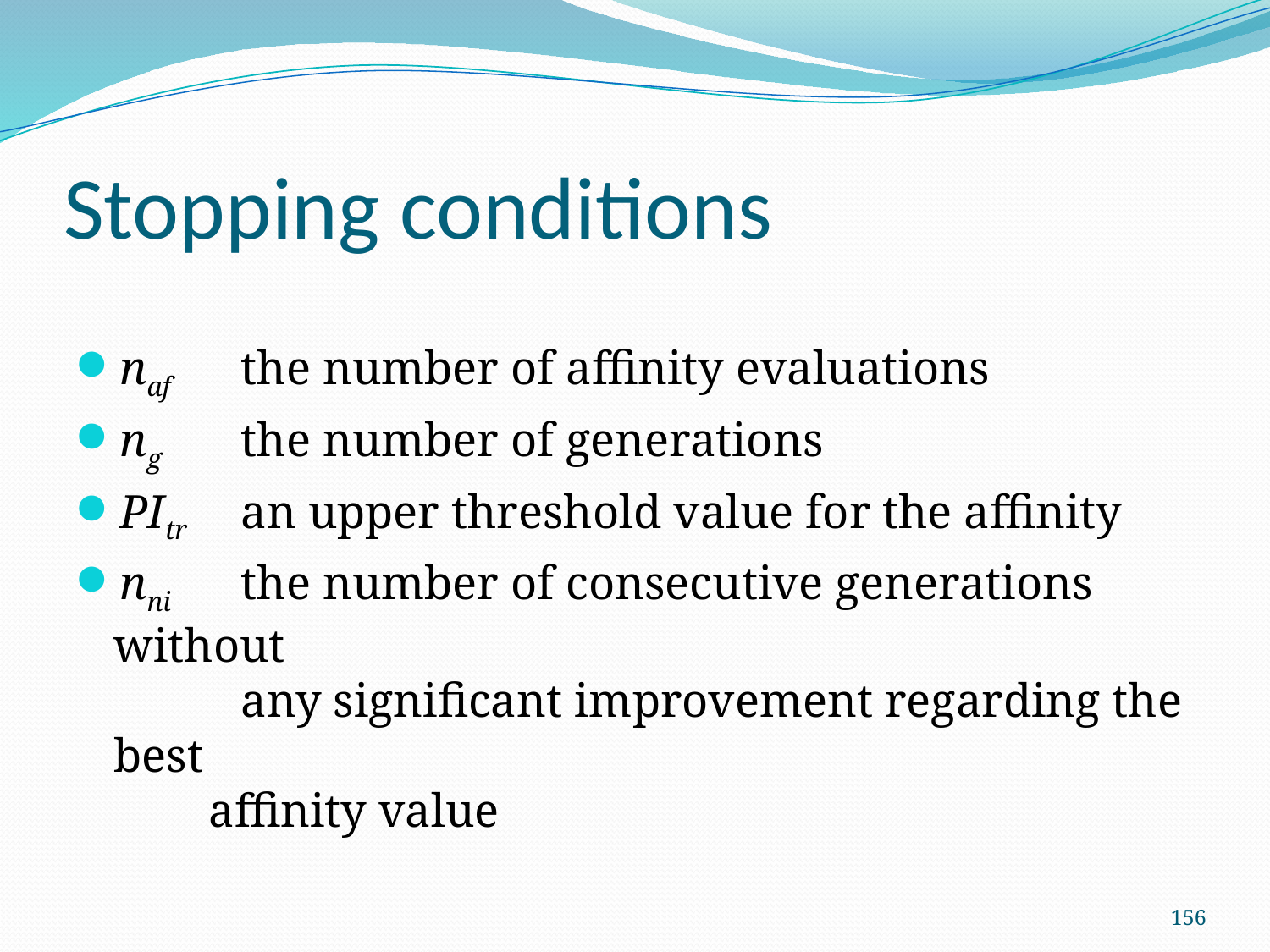

# Stopping conditions

naf	the number of affinity evaluations
ng 	the number of generations
PItr	an upper threshold value for the affinity
nni	the number of consecutive generations without
	any significant improvement regarding the best
        affinity value
156